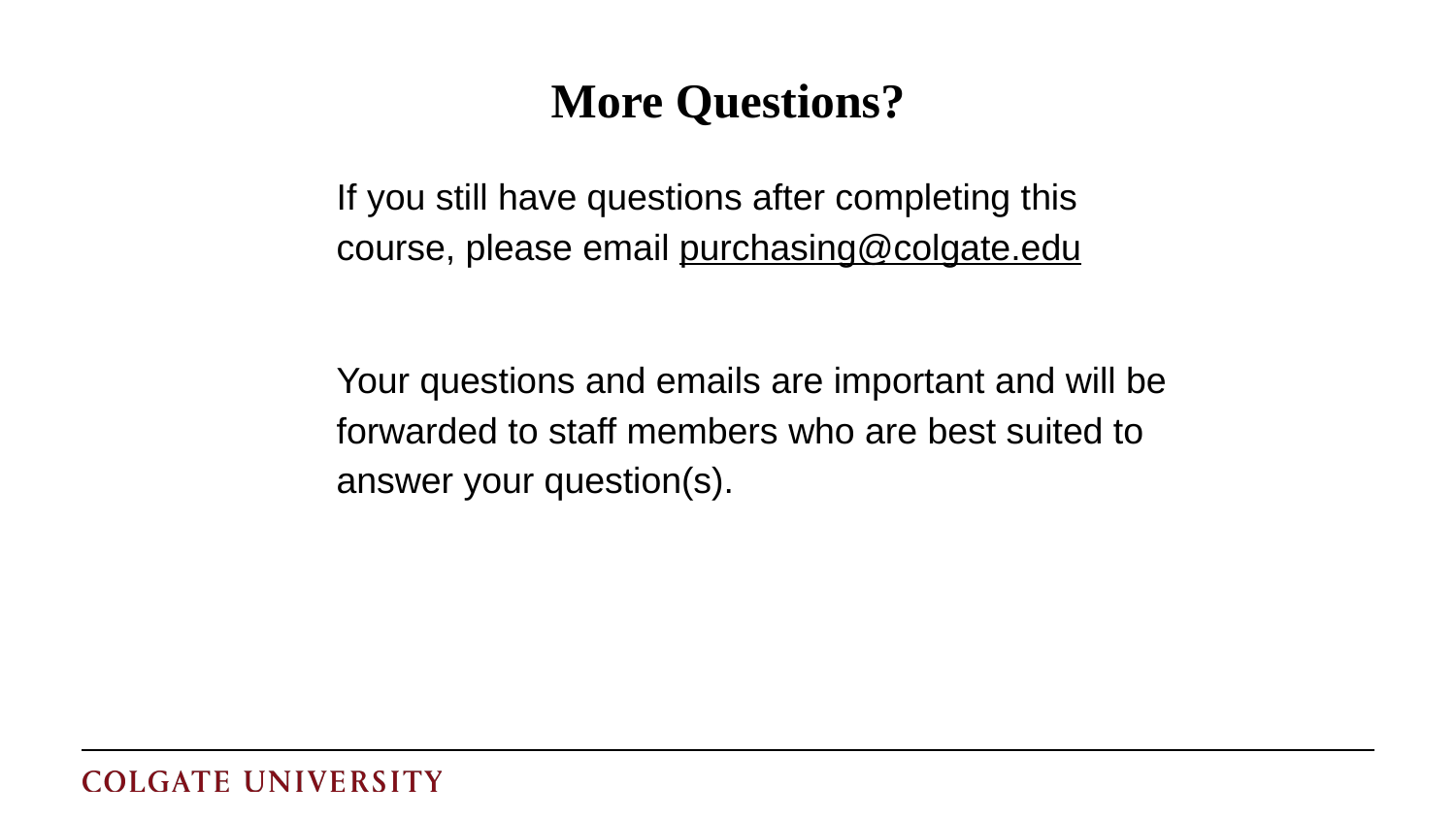

# More Questions?
If you still have questions after completing this course, please email purchasing@colgate.edu

Your questions and emails are important and will be forwarded to staff members who are best suited to answer your question(s).